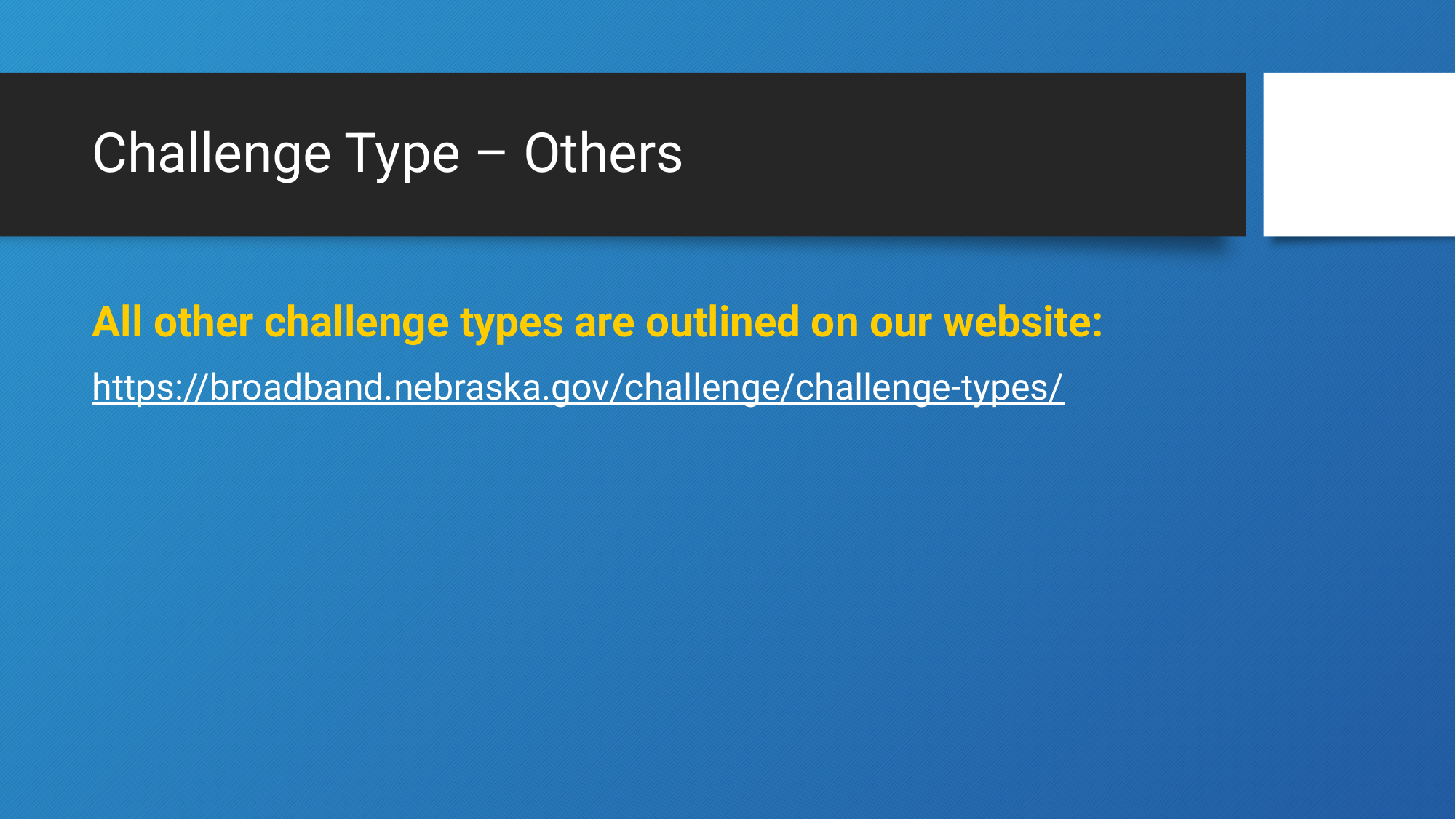

# Challenge Type – Others
All other challenge types are outlined on our website:
https://broadband.nebraska.gov/challenge/challenge-types/